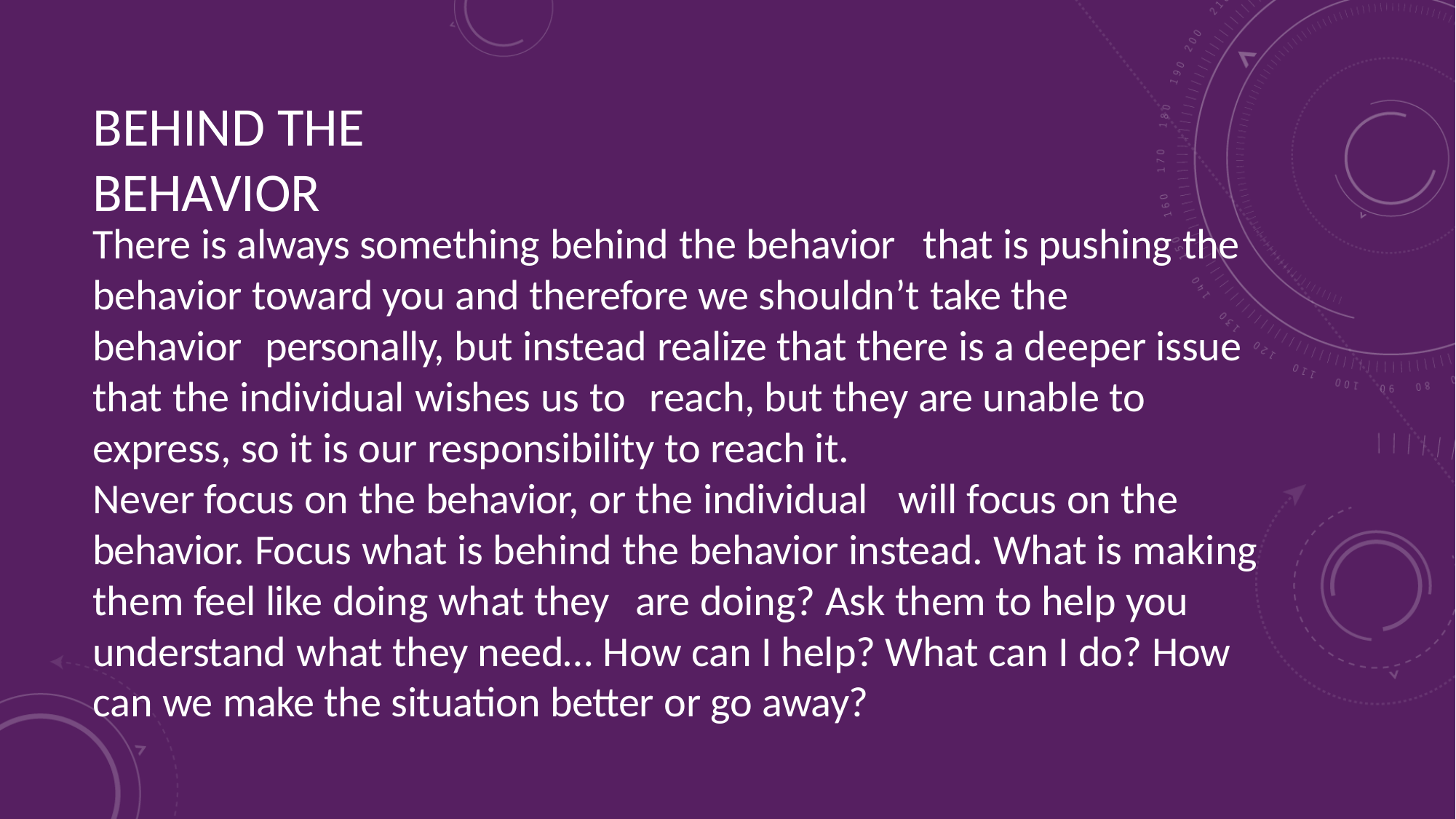

# BEHIND THE BEHAVIOR
There is always something behind the behavior	that is pushing the
behavior toward you and therefore we shouldn’t take the
behavior	personally, but instead realize that there is a deeper issue  that the individual wishes us to	reach, but they are unable to  express, so it is our responsibility to reach it.
Never focus on the behavior, or the individual	will focus on the  behavior. Focus what is behind the behavior instead. What is making  them feel like doing what they	are doing? Ask them to help you  understand what they need… How can I help? What can I do? How  can we make the situation better or go away?